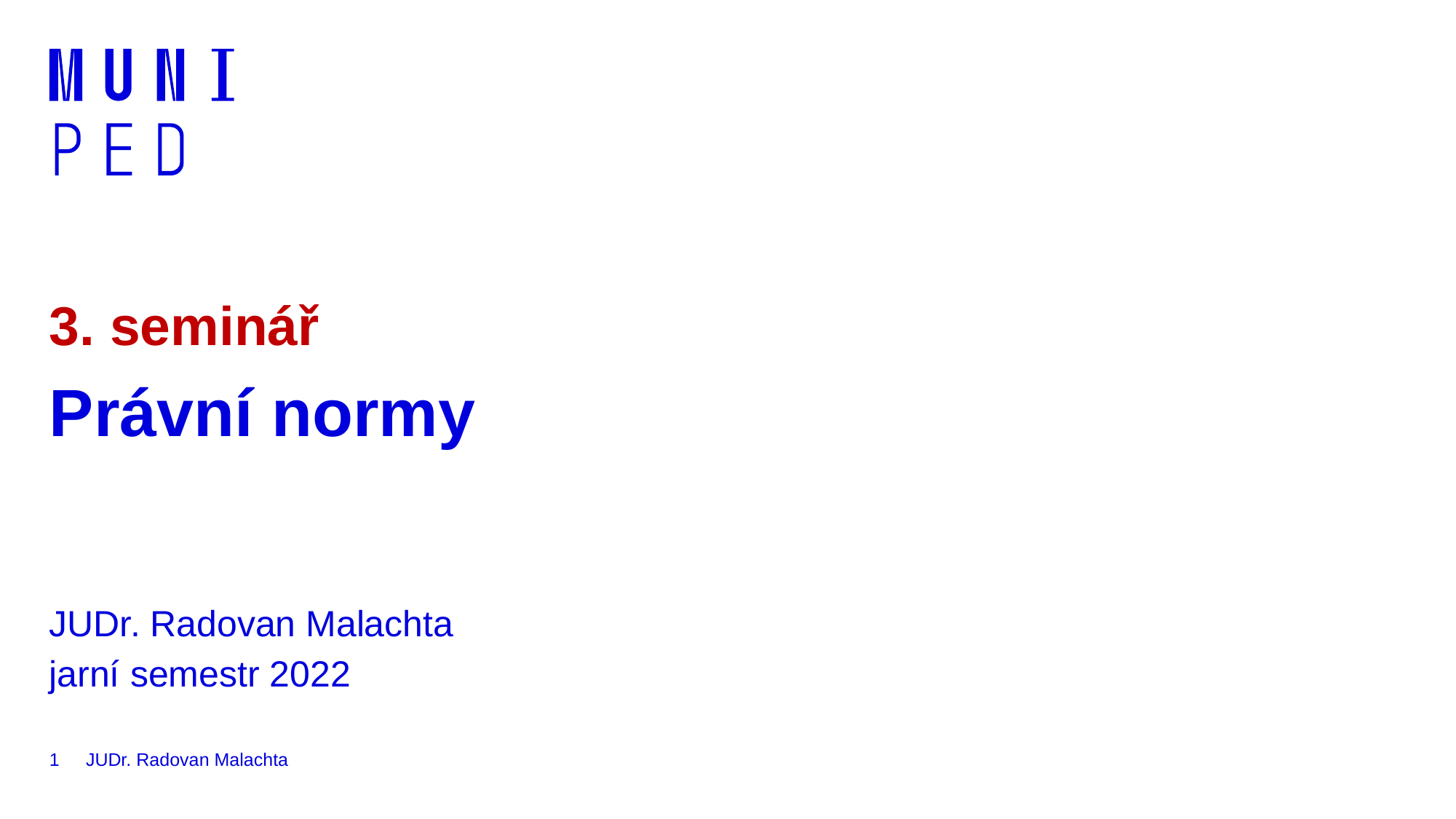

3. seminář

# Právní normy
JUDr. Radovan Malachta
jarní semestr 2022
1
JUDr. Radovan Malachta